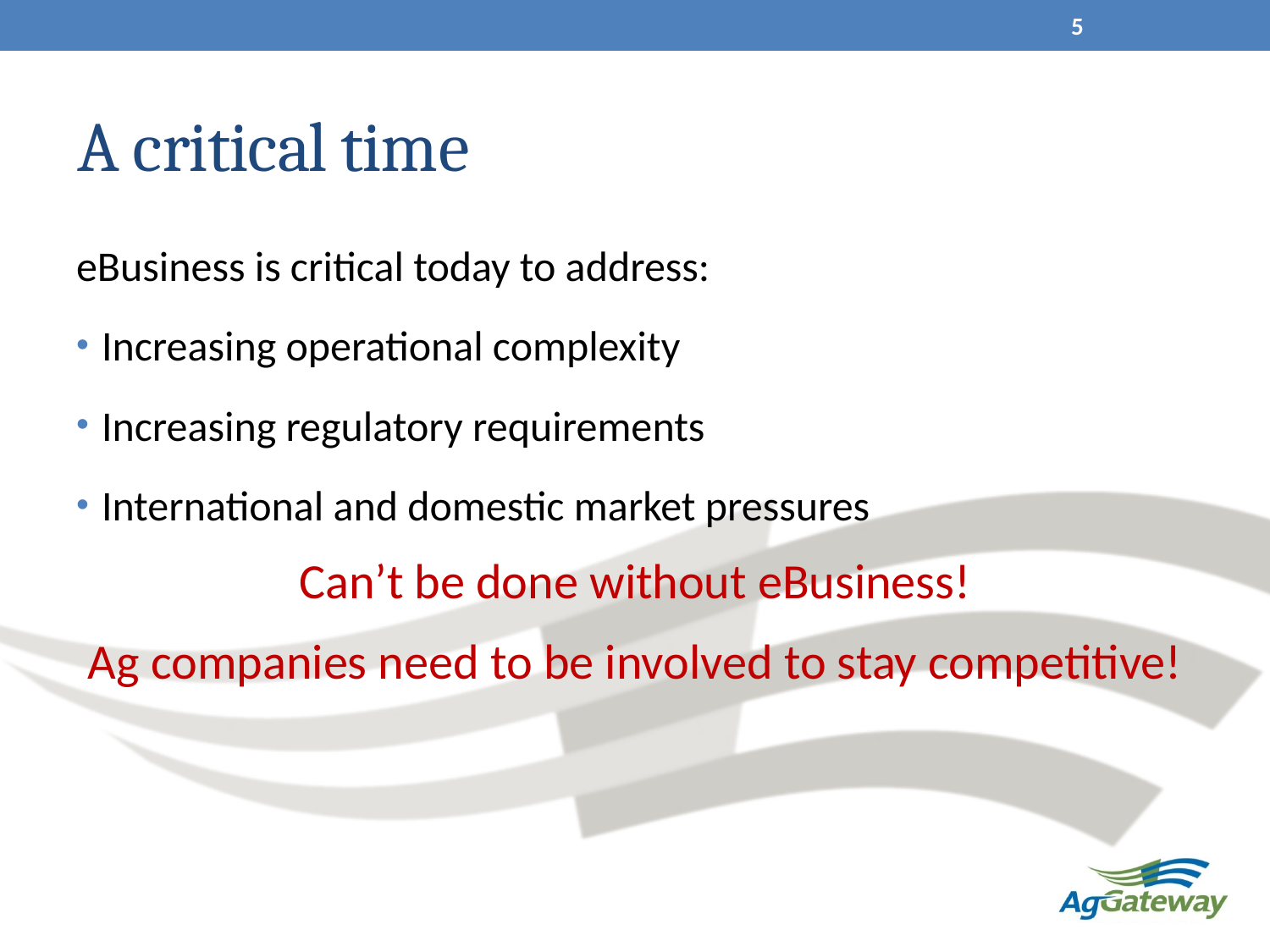

5
# A critical time
eBusiness is critical today to address:
Increasing operational complexity
Increasing regulatory requirements
International and domestic market pressures
Can’t be done without eBusiness!
Ag companies need to be involved to stay competitive!